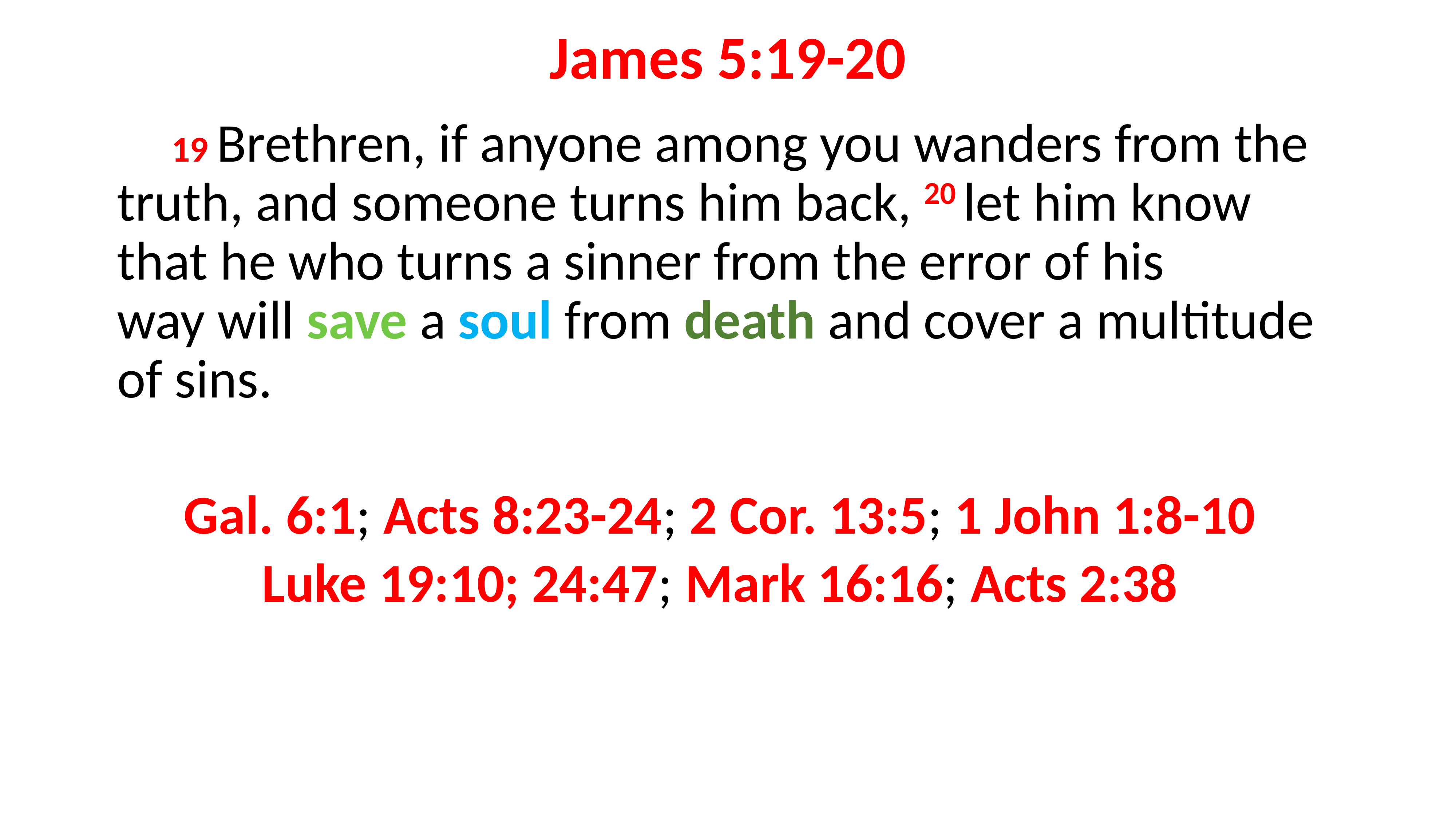

# James 5:19-20
19 Brethren, if anyone among you wanders from the truth, and someone turns him back, 20 let him know that he who turns a sinner from the error of his way will save a soul from death and cover a multitude of sins.

Gal. 6:1; Acts 8:23-24; 2 Cor. 13:5; 1 John 1:8-10
Luke 19:10; 24:47; Mark 16:16; Acts 2:38